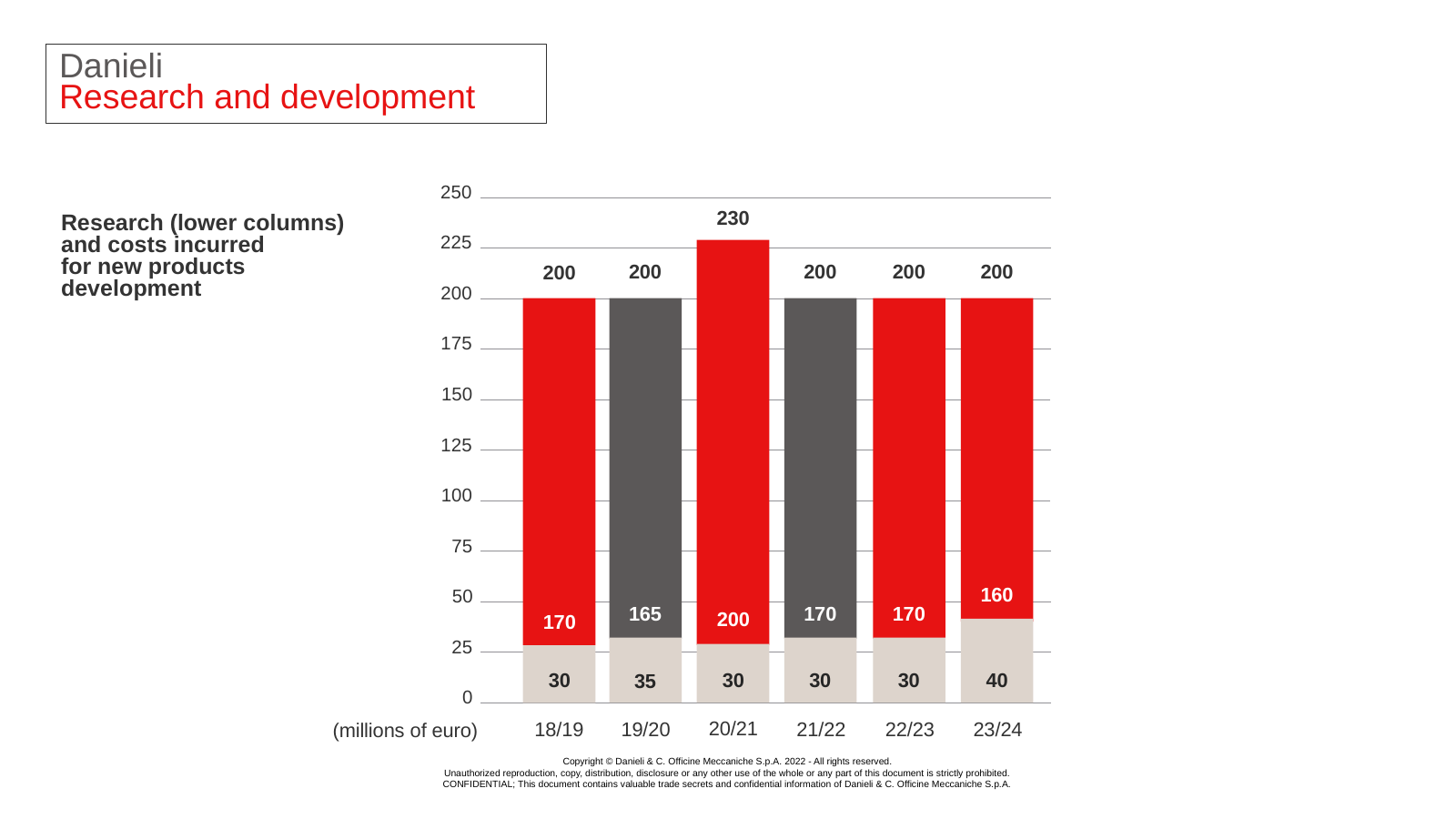

Danieli
Research and development
250
225
200
175
150
125
100
75
50
25
0
230

200
200
200
200
200

160
165
170
170
200
170

30
30
40
30
30
35
(millions of euro)
20/21
18/19
19/20
21/22
22/23
23/24
Research (lower columns)
and costs incurred
for new products development